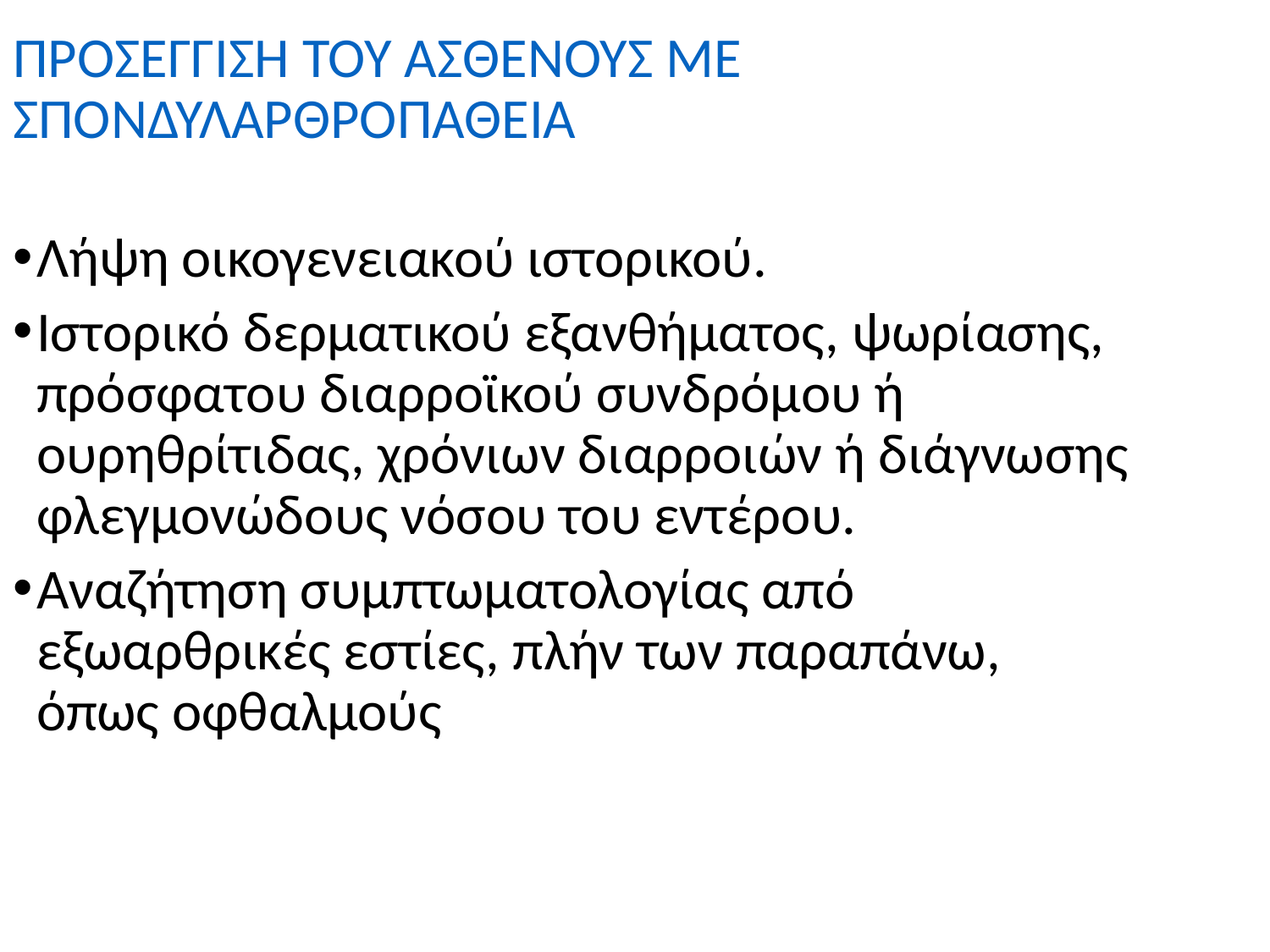

ΠΡΟΣΕΓΓΙΣΗ ΤΟΥ ΑΣΘΕΝΟΥΣ ΜΕ ΣΠΟΝΔΥΛΑΡΘΡΟΠΑΘΕΙΑ
Λήψη οικογενειακού ιστορικού.
Ιστορικό δερματικού εξανθήματος, ψωρίασης, πρόσφατου διαρροϊκού συνδρόμου ή ουρηθρίτιδας, χρόνιων διαρροιών ή διάγνωσης φλεγμονώδους νόσου του εντέρου.
Αναζήτηση συμπτωματολογίας από εξωαρθρικές εστίες, πλήν των παραπάνω, όπως οφθαλμούς